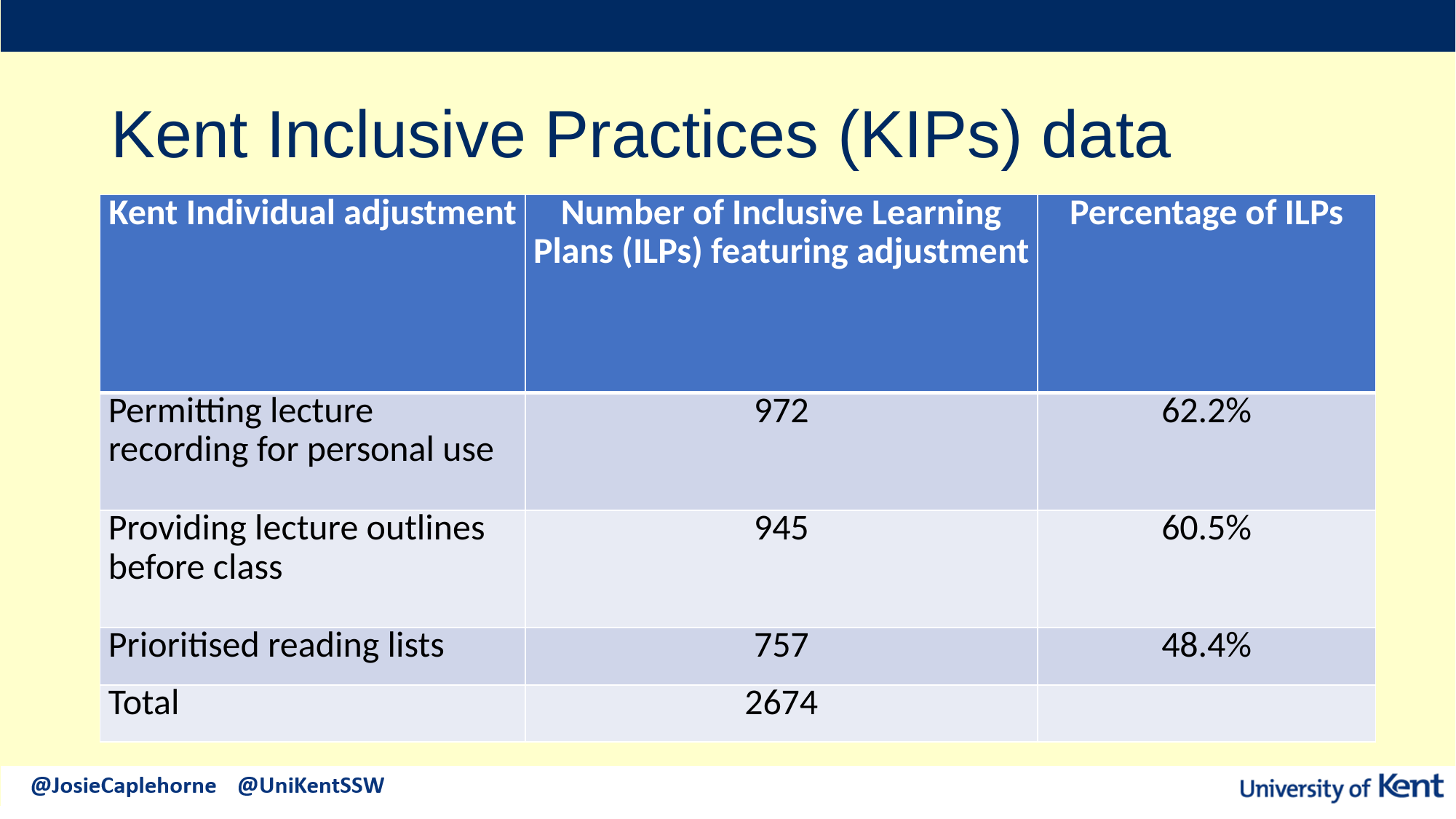

# Kent Inclusive Practices (KIPs) data
| Kent Individual adjustment | Number of Inclusive Learning Plans (ILPs) featuring adjustment | Percentage of ILPs |
| --- | --- | --- |
| Permitting lecture recording for personal use | 972 | 62.2% |
| Providing lecture outlines before class | 945 | 60.5% |
| Prioritised reading lists | 757 | 48.4% |
| Total | 2674 |  |